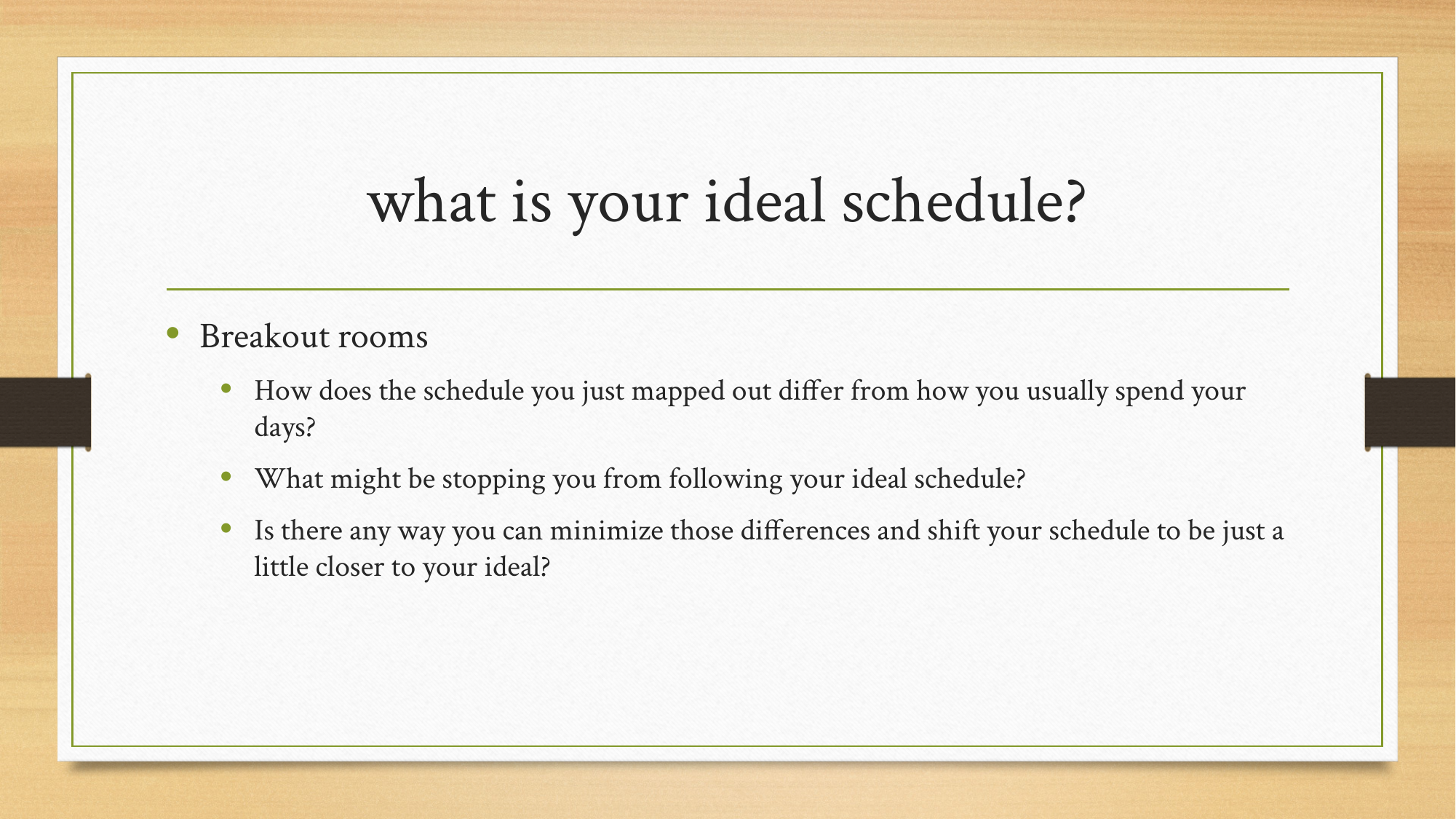

# what is your ideal schedule?
Breakout rooms
How does the schedule you just mapped out differ from how you usually spend your days?
What might be stopping you from following your ideal schedule?
Is there any way you can minimize those differences and shift your schedule to be just a little closer to your ideal?